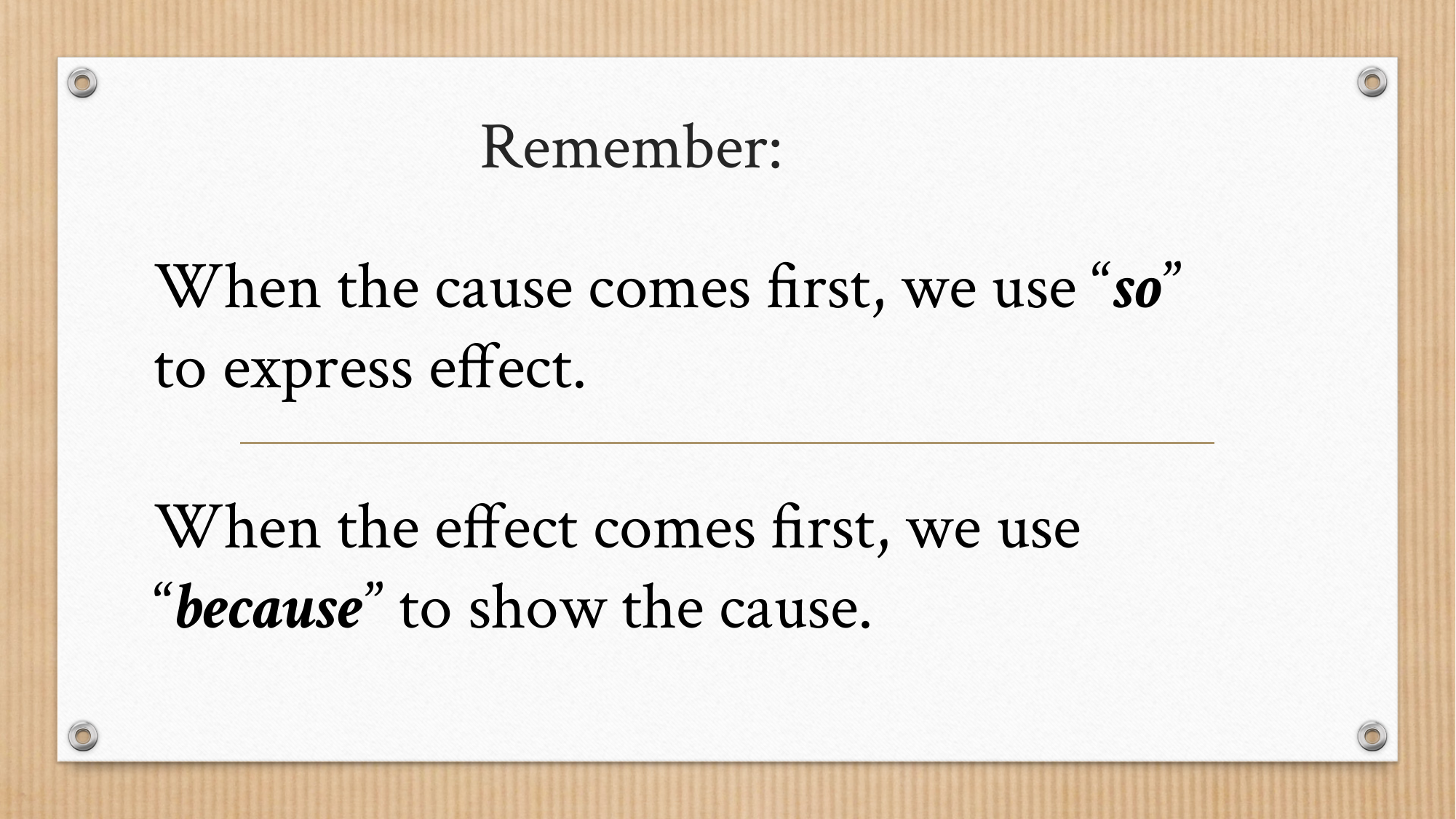

# Remember:
When the cause comes first, we use “so” to express effect.

When the effect comes first, we use “because” to show the cause.